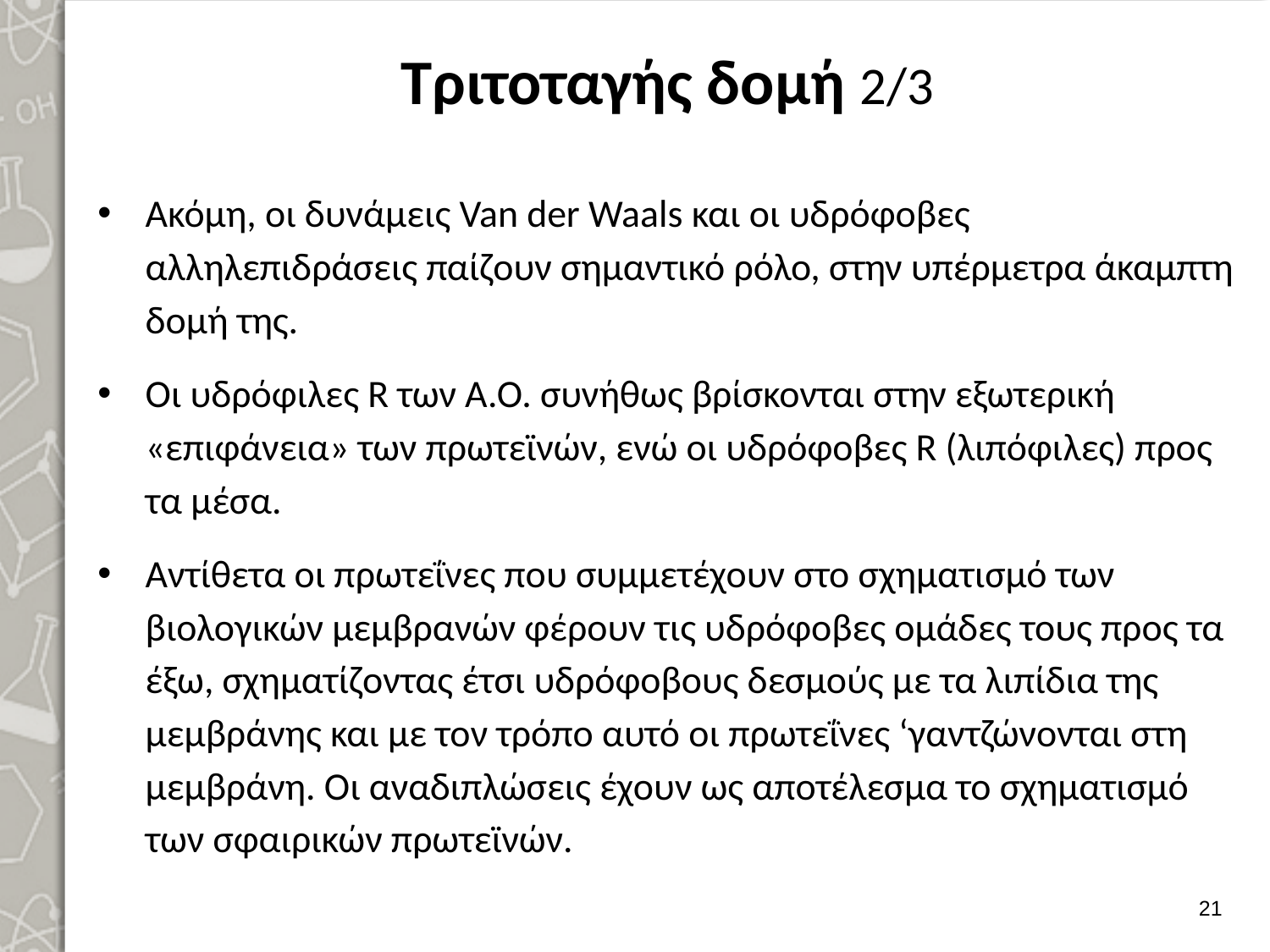

# Τριτοταγής δομή 2/3
Ακόμη, οι δυνάμεις Van der Waals και οι υδρόφοβες αλληλεπιδράσεις παίζουν σημαντικό ρόλο, στην υπέρμετρα άκαμπτη δομή της.
Οι υδρόφιλες R των Α.Ο. συνήθως βρίσκονται στην εξωτερική «επιφάνεια» των πρωτεϊνών, ενώ οι υδρόφοβες R (λιπόφιλες) προς τα μέσα.
Αντίθετα οι πρωτεΐνες που συμμετέχουν στο σχηματισμό των βιολογικών μεμβρανών φέρουν τις υδρόφοβες ομάδες τους προς τα έξω, σχηματίζοντας έτσι υδρόφοβους δεσμούς με τα λιπίδια της μεμβράνης και με τον τρόπο αυτό οι πρωτεΐνες ‘γαντζώνονται στη μεμβράνη. Οι αναδιπλώσεις έχουν ως αποτέλεσμα το σχηματισμό των σφαιρικών πρωτεϊνών.
21